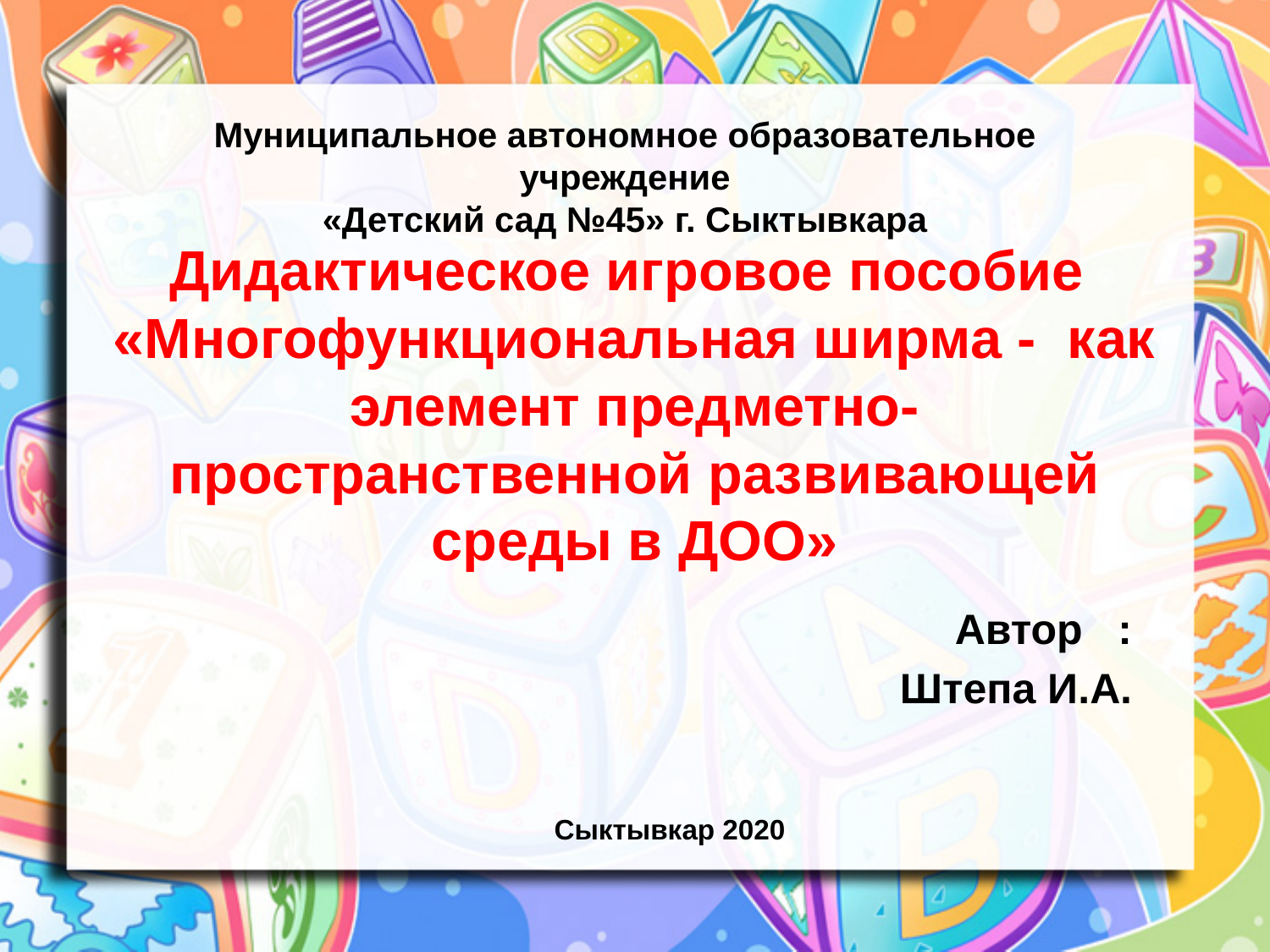

Муниципальное автономное образовательное учреждение
 «Детский сад №45» г. Сыктывкара
# Дидактическое игровое пособие «Многофункциональная ширма -  как элемент предметно-пространственной развивающей среды в ДОО»
Автор   :
Штепа И.А.
Сыктывкар 2020